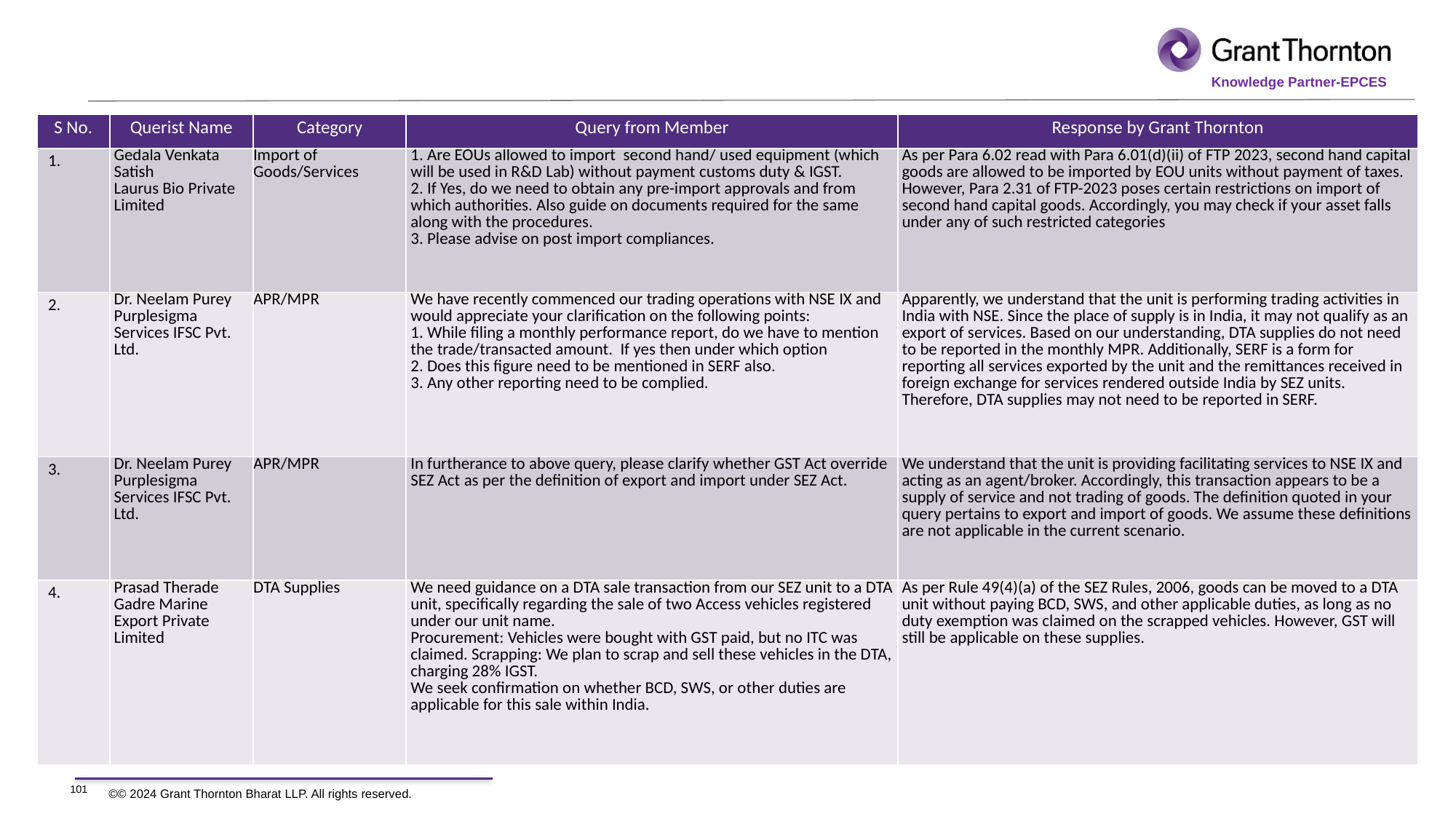

| S No. | Querist Name | Category | Query from Member | Response by Grant Thornton |
| --- | --- | --- | --- | --- |
| 1. | Gedala Venkata Satish Laurus Bio Private Limited | Import of Goods/Services | 1. Are EOUs allowed to import second hand/ used equipment (which will be used in R&D Lab) without payment customs duty & IGST. 2. If Yes, do we need to obtain any pre-import approvals and from which authorities. Also guide on documents required for the same along with the procedures. 3. Please advise on post import compliances. | As per Para 6.02 read with Para 6.01(d)(ii) of FTP 2023, second hand capital goods are allowed to be imported by EOU units without payment of taxes. However, Para 2.31 of FTP-2023 poses certain restrictions on import of second hand capital goods. Accordingly, you may check if your asset falls under any of such restricted categories |
| 2. | Dr. Neelam Purey Purplesigma Services IFSC Pvt. Ltd. | APR/MPR | We have recently commenced our trading operations with NSE IX and would appreciate your clarification on the following points: 1. While filing a monthly performance report, do we have to mention the trade/transacted amount. If yes then under which option 2. Does this figure need to be mentioned in SERF also. 3. Any other reporting need to be complied. | Apparently, we understand that the unit is performing trading activities in India with NSE. Since the place of supply is in India, it may not qualify as an export of services. Based on our understanding, DTA supplies do not need to be reported in the monthly MPR. Additionally, SERF is a form for reporting all services exported by the unit and the remittances received in foreign exchange for services rendered outside India by SEZ units. Therefore, DTA supplies may not need to be reported in SERF. |
| 3. | Dr. Neelam Purey Purplesigma Services IFSC Pvt. Ltd. | APR/MPR | In furtherance to above query, please clarify whether GST Act override SEZ Act as per the definition of export and import under SEZ Act. | We understand that the unit is providing facilitating services to NSE IX and acting as an agent/broker. Accordingly, this transaction appears to be a supply of service and not trading of goods. The definition quoted in your query pertains to export and import of goods. We assume these definitions are not applicable in the current scenario. |
| 4. | Prasad Therade Gadre Marine Export Private Limited | DTA Supplies | We need guidance on a DTA sale transaction from our SEZ unit to a DTA unit, specifically regarding the sale of two Access vehicles registered under our unit name. Procurement: Vehicles were bought with GST paid, but no ITC was claimed. Scrapping: We plan to scrap and sell these vehicles in the DTA, charging 28% IGST. We seek confirmation on whether BCD, SWS, or other duties are applicable for this sale within India. | As per Rule 49(4)(a) of the SEZ Rules, 2006, goods can be moved to a DTA unit without paying BCD, SWS, and other applicable duties, as long as no duty exemption was claimed on the scrapped vehicles. However, GST will still be applicable on these supplies. |
101